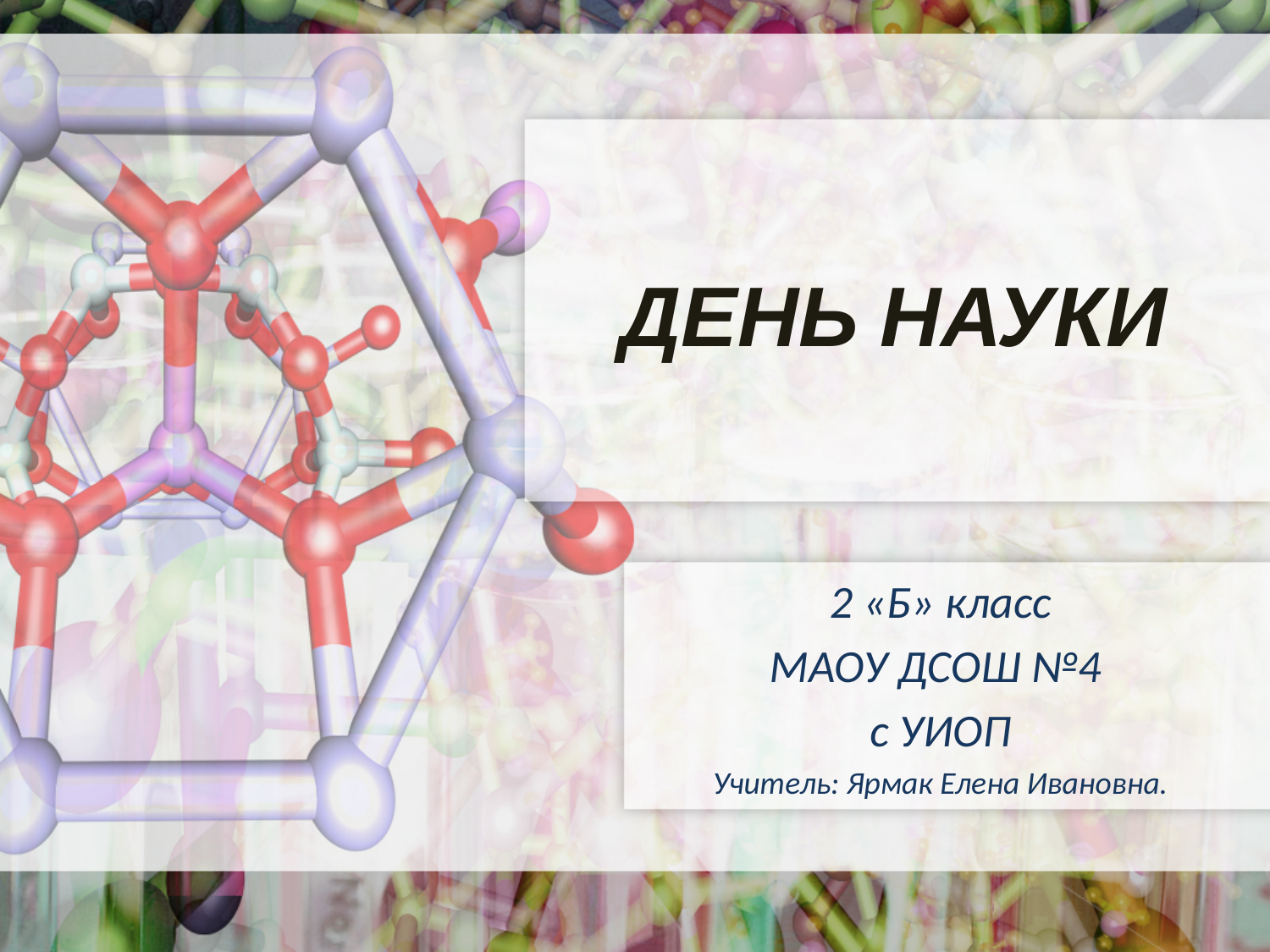

# ДЕНЬ НАУКИ
2 «Б» класс
МАОУ ДСОШ №4
с УИОП
Учитель: Ярмак Елена Ивановна.